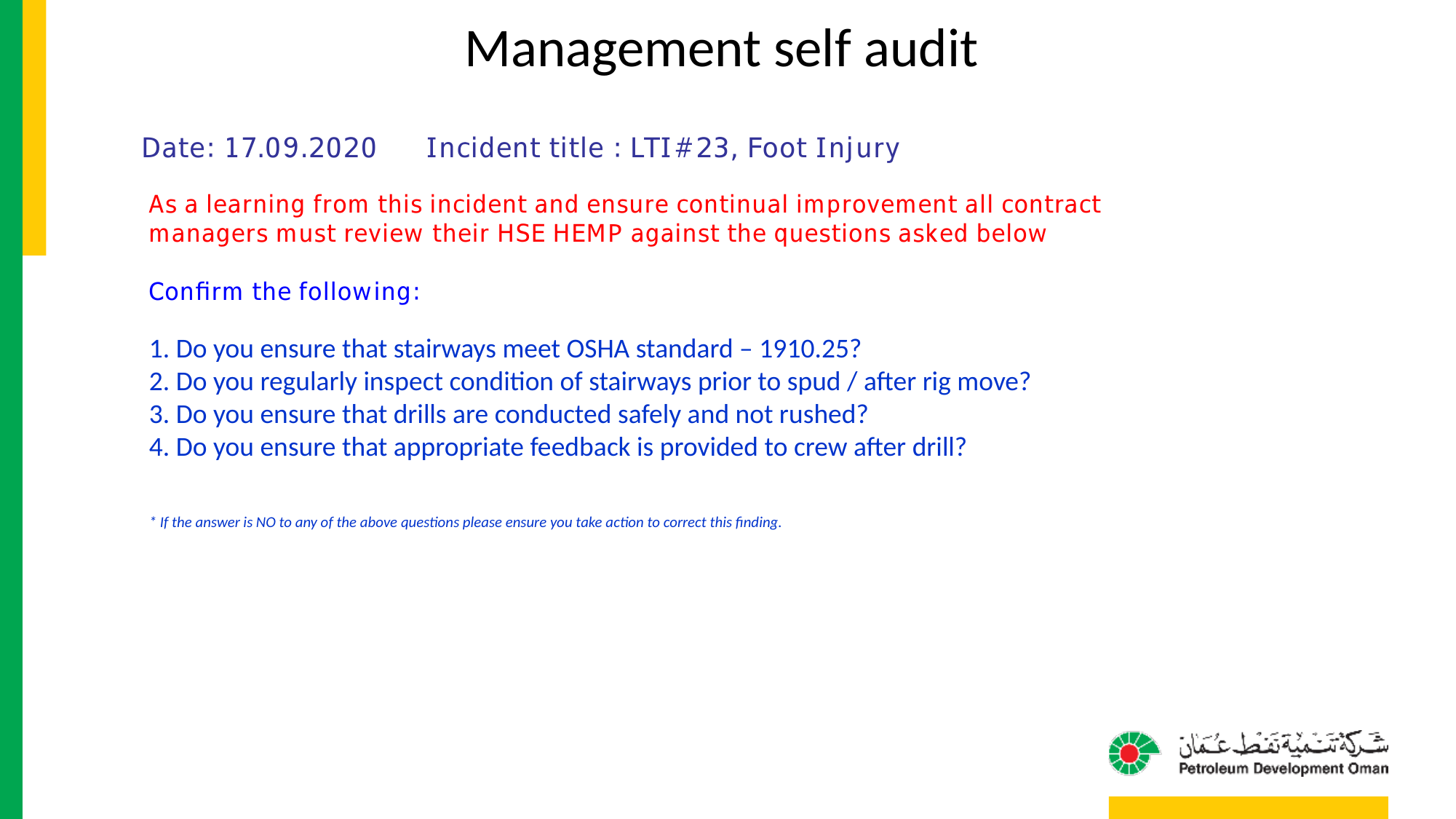

Management self audit

Date: 17.09.2020      Incident title : LTI#23, Foot Injury

As a learning from this incident and ensure continual improvement all contract
managers must review their HSE HEMP against the questions asked below

Confirm the following:

1. Do you ensure that stairways meet OSHA standard – 1910.25?
2. Do you regularly inspect condition of stairways prior to spud / after rig move?
3. Do you ensure that drills are conducted safely and not rushed?
4. Do you ensure that appropriate feedback is provided to crew after drill?

* If the answer is NO to any of the above questions please ensure you take action to correct this finding.